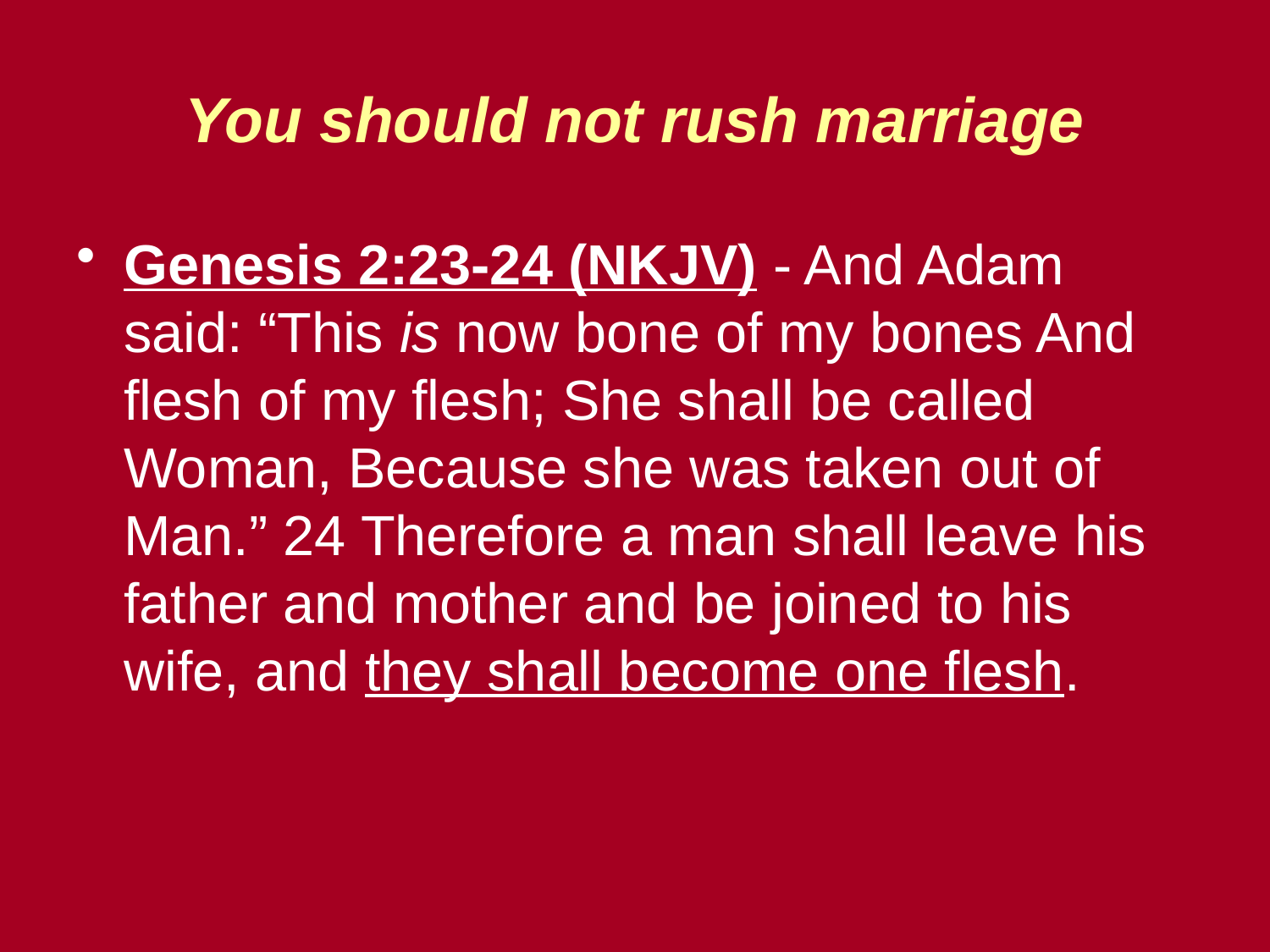

You should not rush marriage
Genesis 2:23-24 (NKJV) - And Adam said: “This is now bone of my bones And flesh of my flesh; She shall be called Woman, Because she was taken out of Man.” 24 Therefore a man shall leave his father and mother and be joined to his wife, and they shall become one flesh.